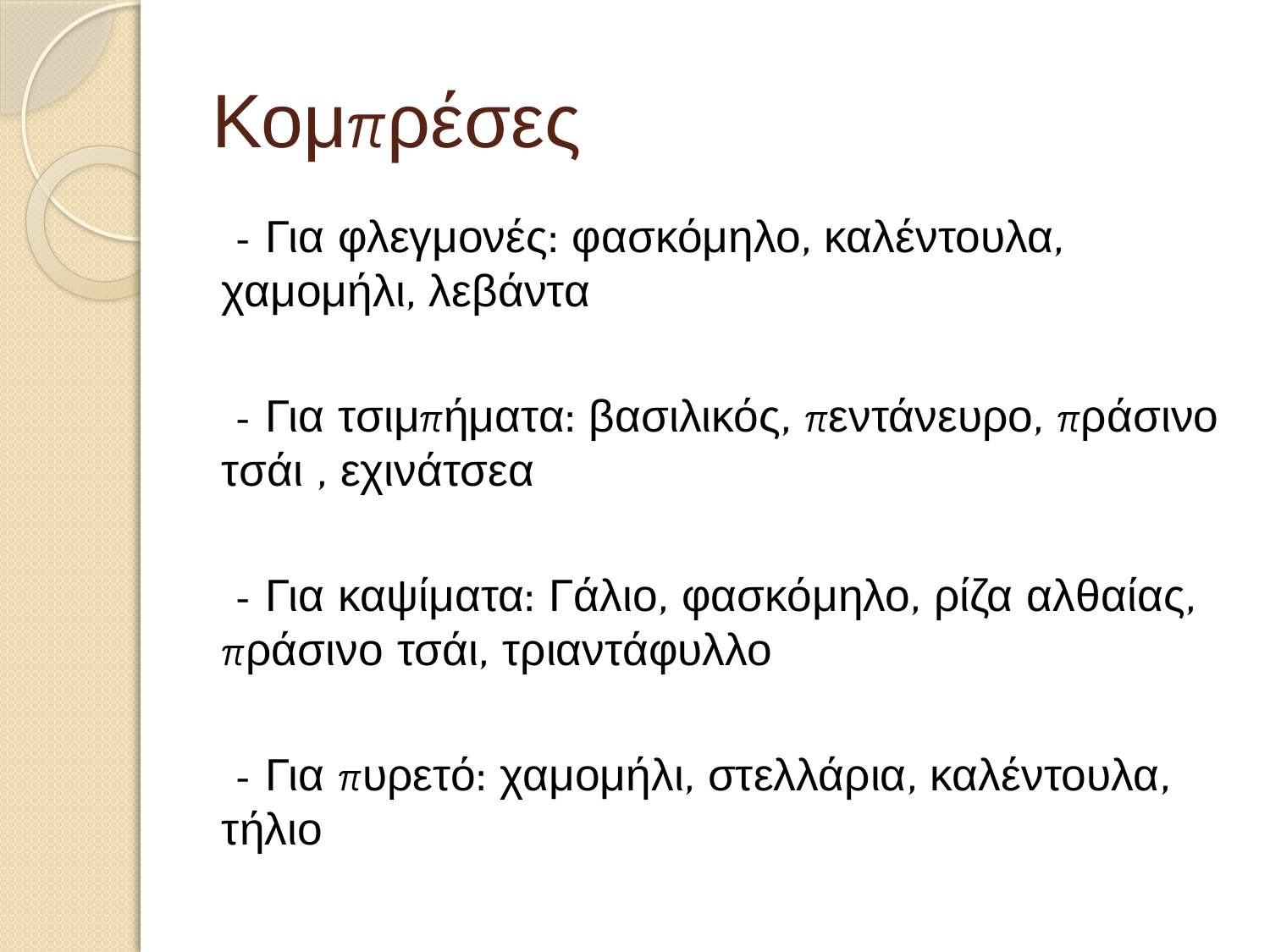

# Κομπρέσες
 - Για φλεγμονές: φασκόμηλο, καλέντουλα, χαμομήλι, λεβάντα

 - Για τσιμπήματα: βασιλικός, πεντάνευρο, πράσινο τσάι , εχινάτσεα

 - Για καψίματα: Γάλιο, φασκόμηλο, ρίζα αλθαίας, πράσινο τσάι, τριαντάφυλλο

 - Για πυρετό: χαμομήλι, στελλάρια, καλέντουλα, τήλιο